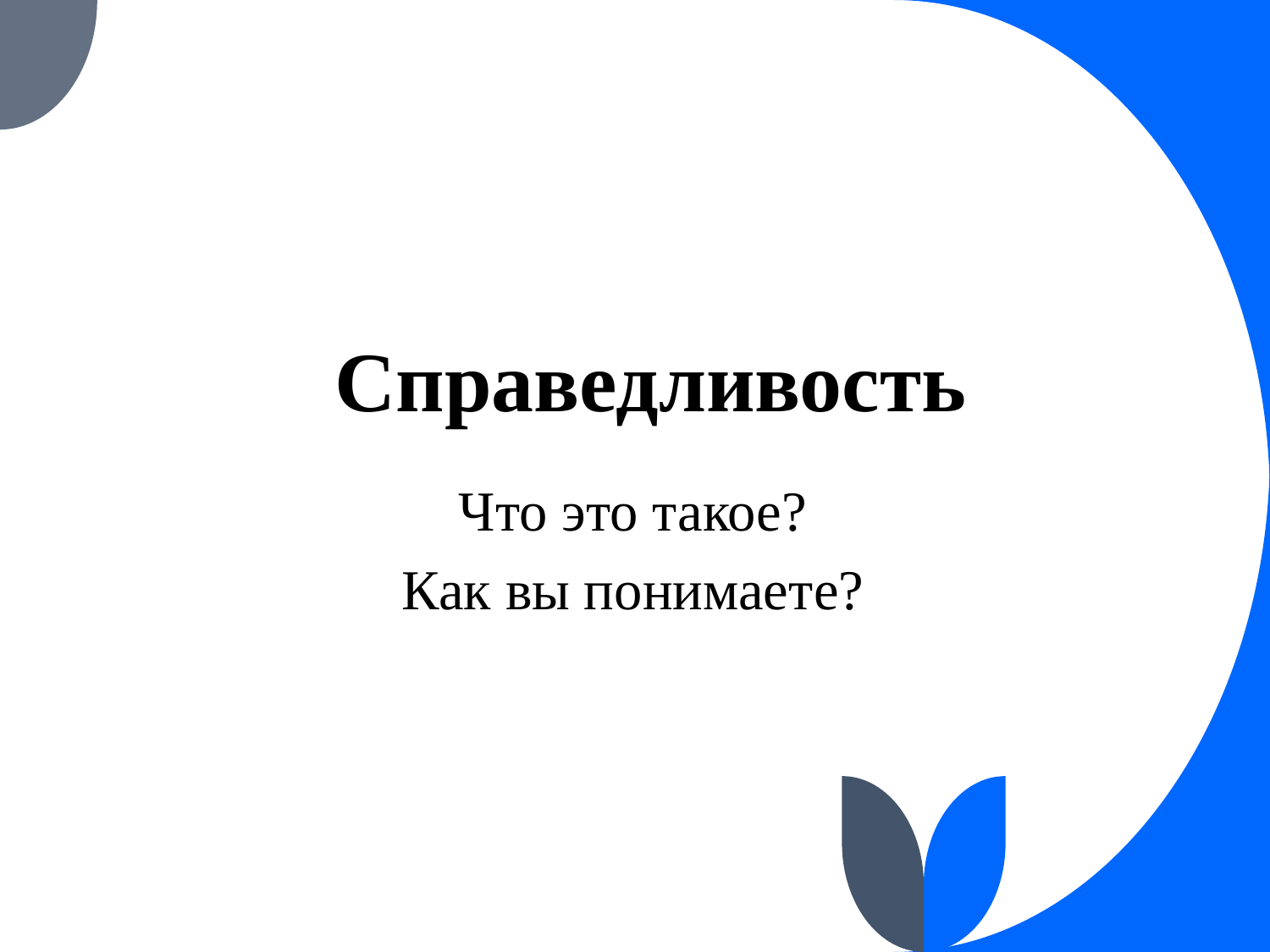

# Справедливость
Что это такое?
Как вы понимаете?